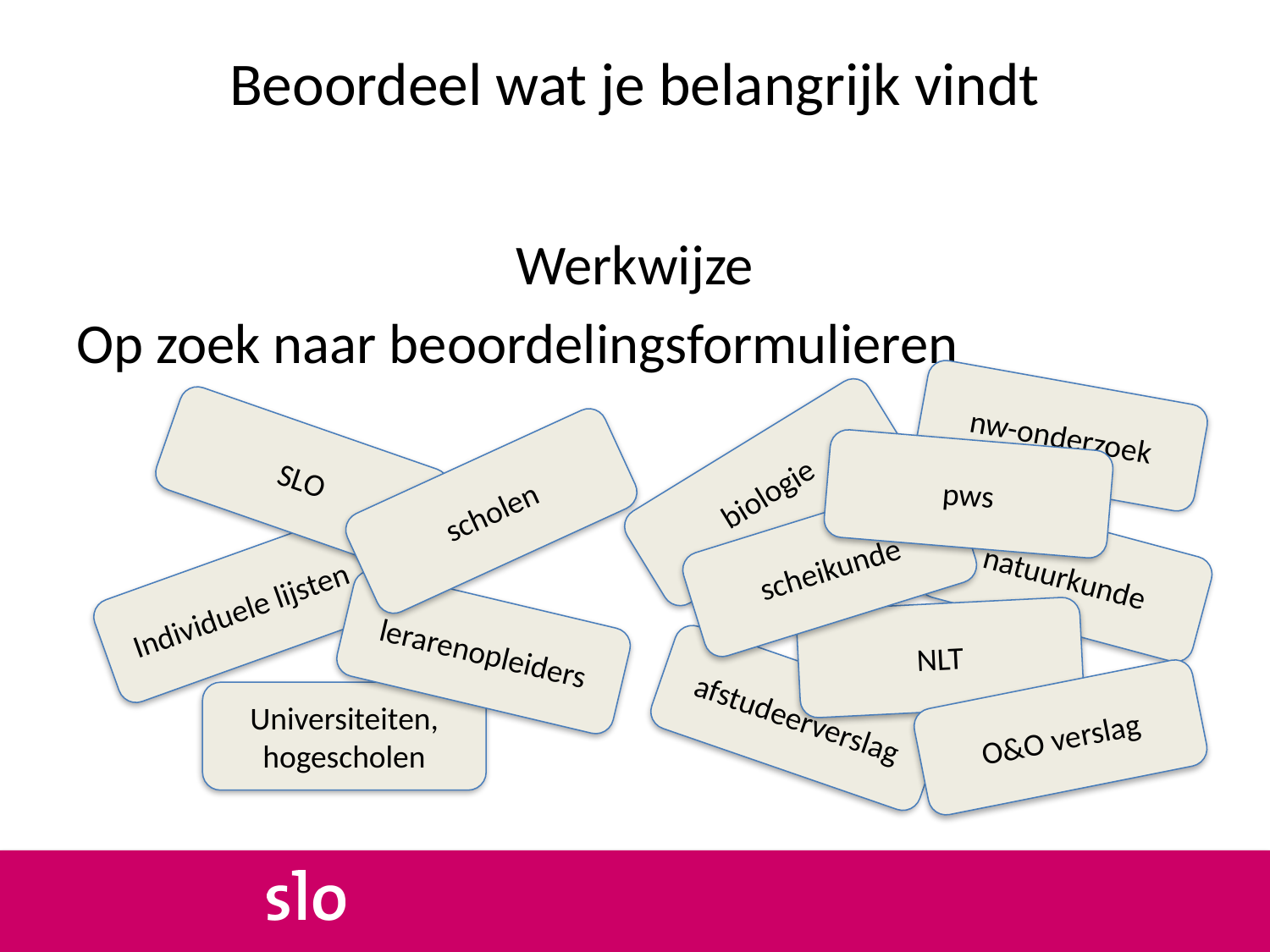

# Beoordeel wat je belangrijk vindt
Werkwijze
Op zoek naar beoordelingsformulieren
nw-onderzoek
SLO
biologie
pws
scholen
scheikunde
natuurkunde
Individuele lijsten
lerarenopleiders
NLT
afstudeerverslag
Universiteiten, hogescholen
O&O verslag